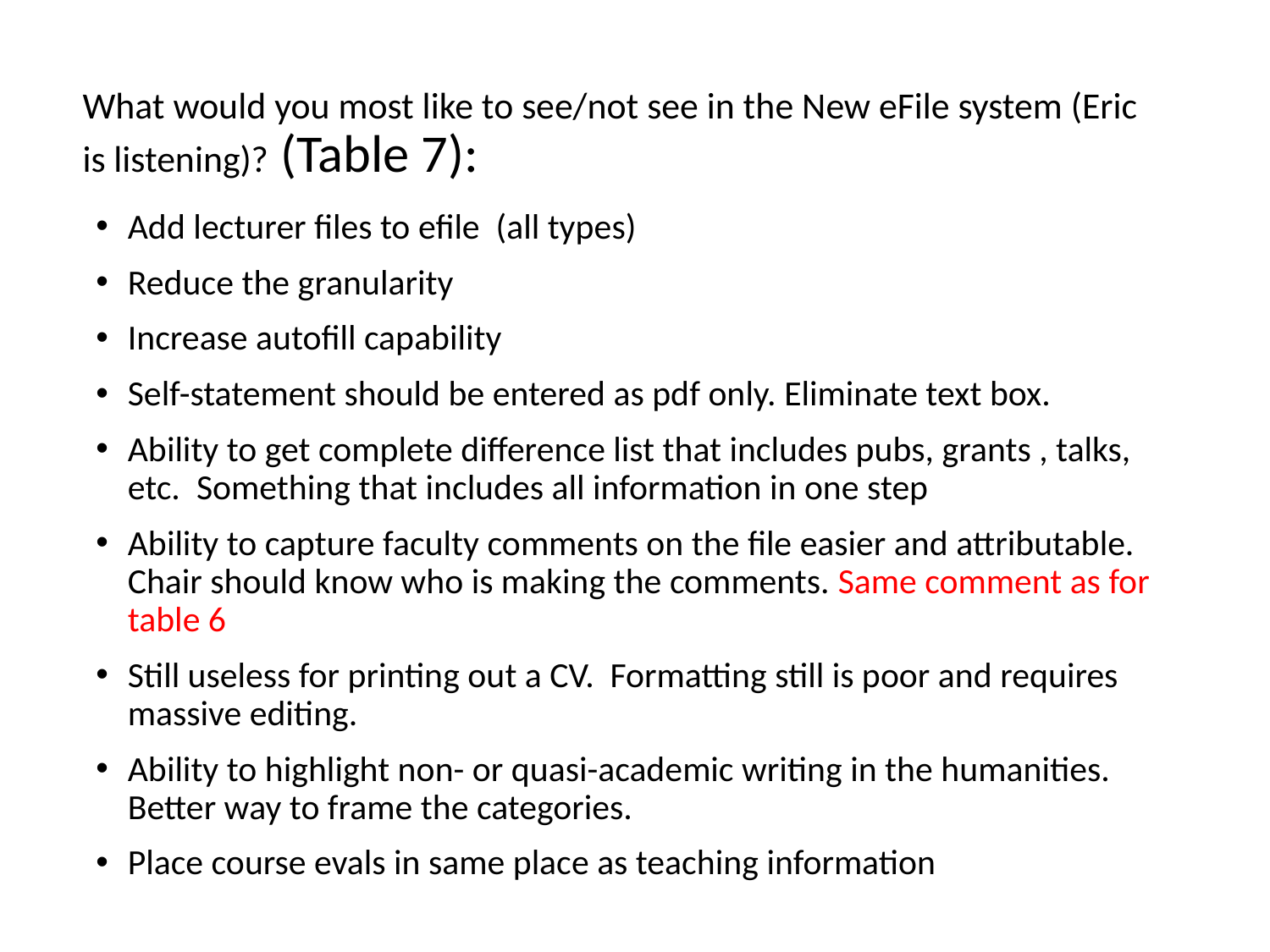

# What would you most like to see/not see in the New eFile system (Eric is listening)? (Table 7):
Add lecturer files to efile  (all types)
Reduce the granularity
Increase autofill capability
Self-statement should be entered as pdf only. Eliminate text box.
Ability to get complete difference list that includes pubs, grants , talks, etc.  Something that includes all information in one step
Ability to capture faculty comments on the file easier and attributable. Chair should know who is making the comments. Same comment as for table 6
Still useless for printing out a CV.  Formatting still is poor and requires massive editing.
Ability to highlight non- or quasi-academic writing in the humanities.  Better way to frame the categories.
Place course evals in same place as teaching information